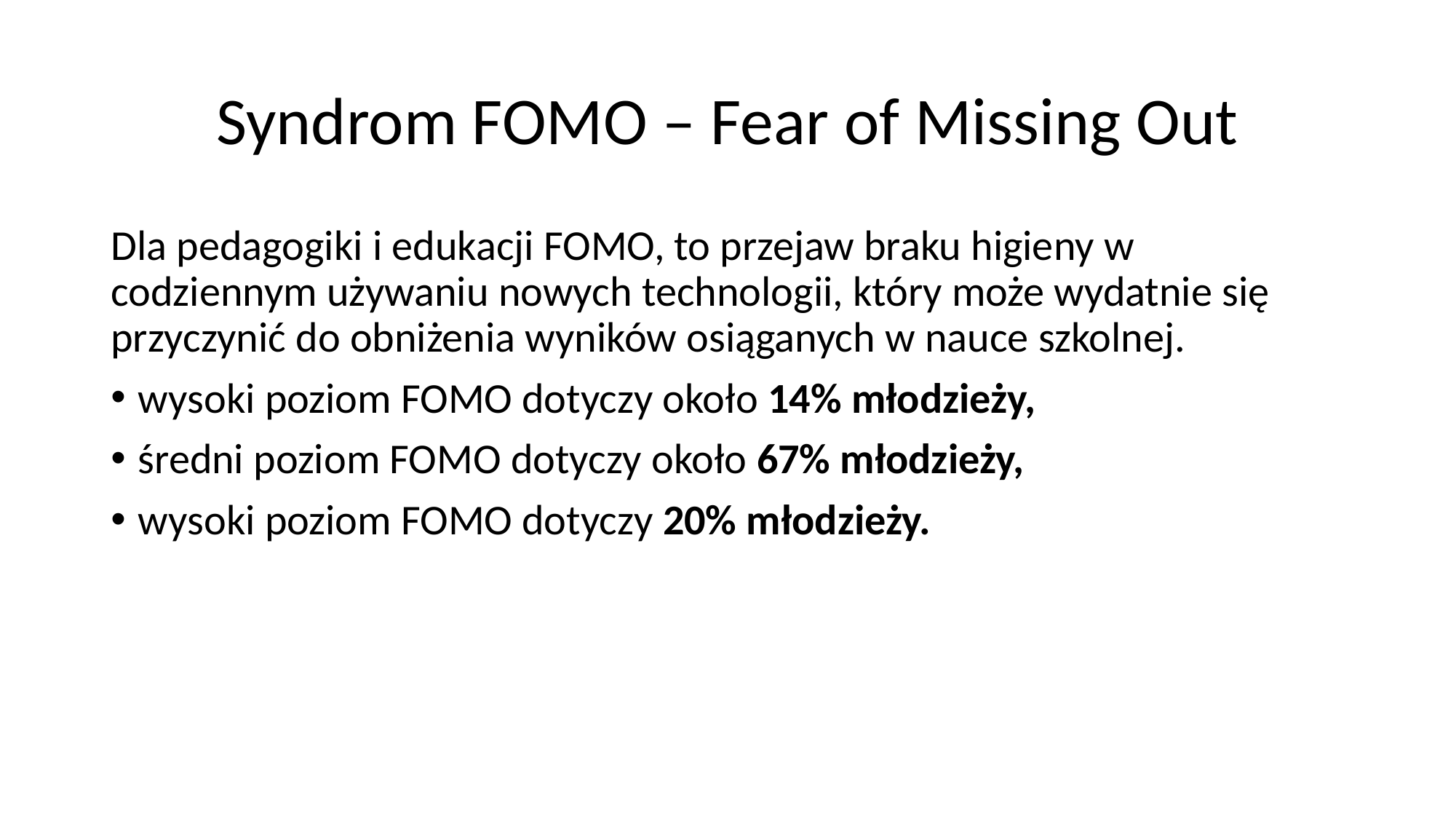

# Syndrom FOMO – Fear of Missing Out
Dla pedagogiki i edukacji FOMO, to przejaw braku higieny w codziennym używaniu nowych technologii, który może wydatnie się przyczynić do obniżenia wyników osiąganych w nauce szkolnej.
wysoki poziom FOMO dotyczy około 14% młodzieży,
średni poziom FOMO dotyczy około 67% młodzieży,
wysoki poziom FOMO dotyczy 20% młodzieży.